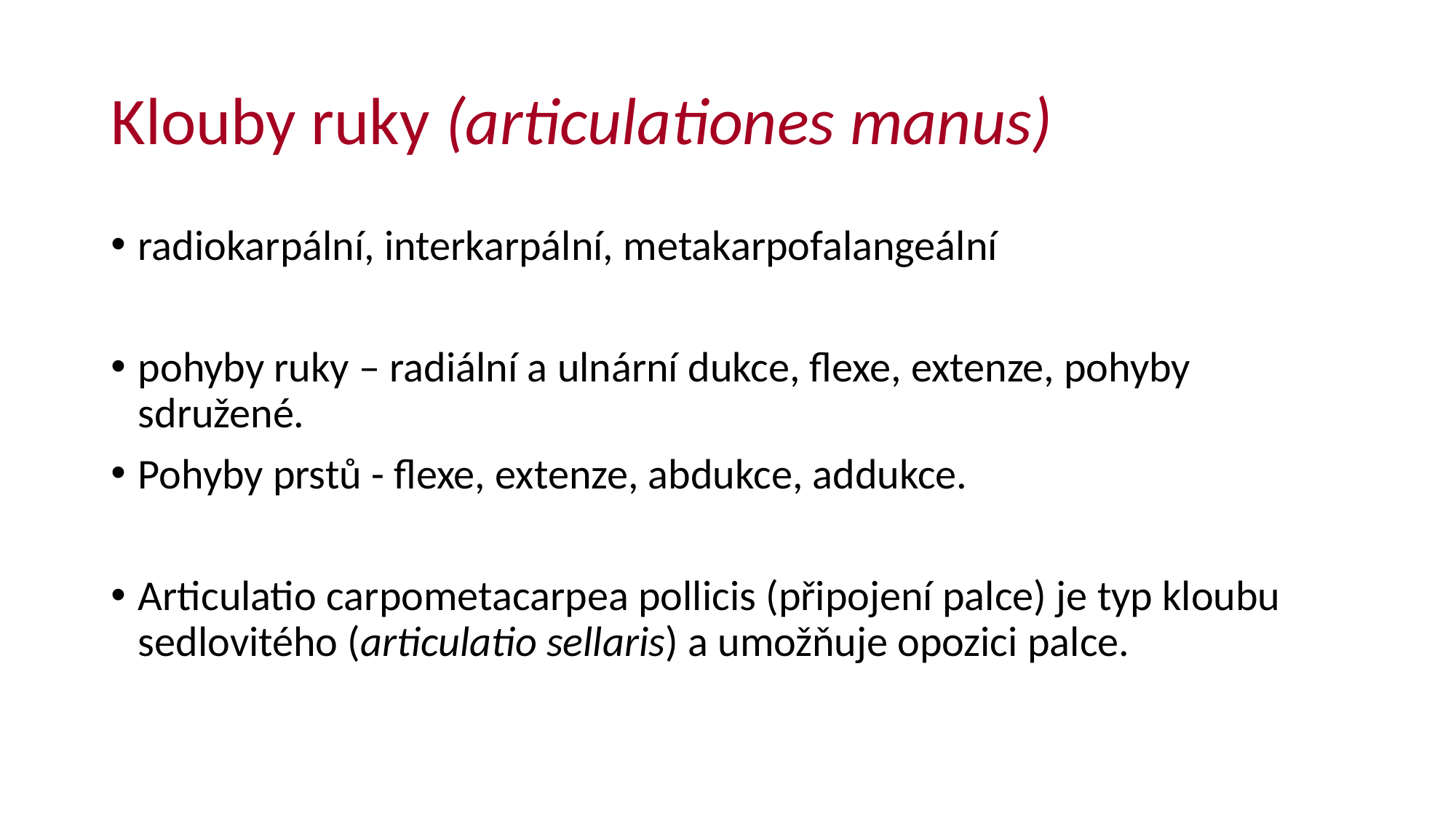

# Klouby ruky (articulationes manus)
radiokarpální, interkarpální, metakarpofalangeální

pohyby ruky – radiální a ulnární dukce, flexe, extenze, pohyby sdružené.
Pohyby prstů - flexe, extenze, abdukce, addukce.

Articulatio carpometacarpea pollicis (připojení palce) je typ kloubu sedlovitého (articulatio sellaris) a umožňuje opozici palce.